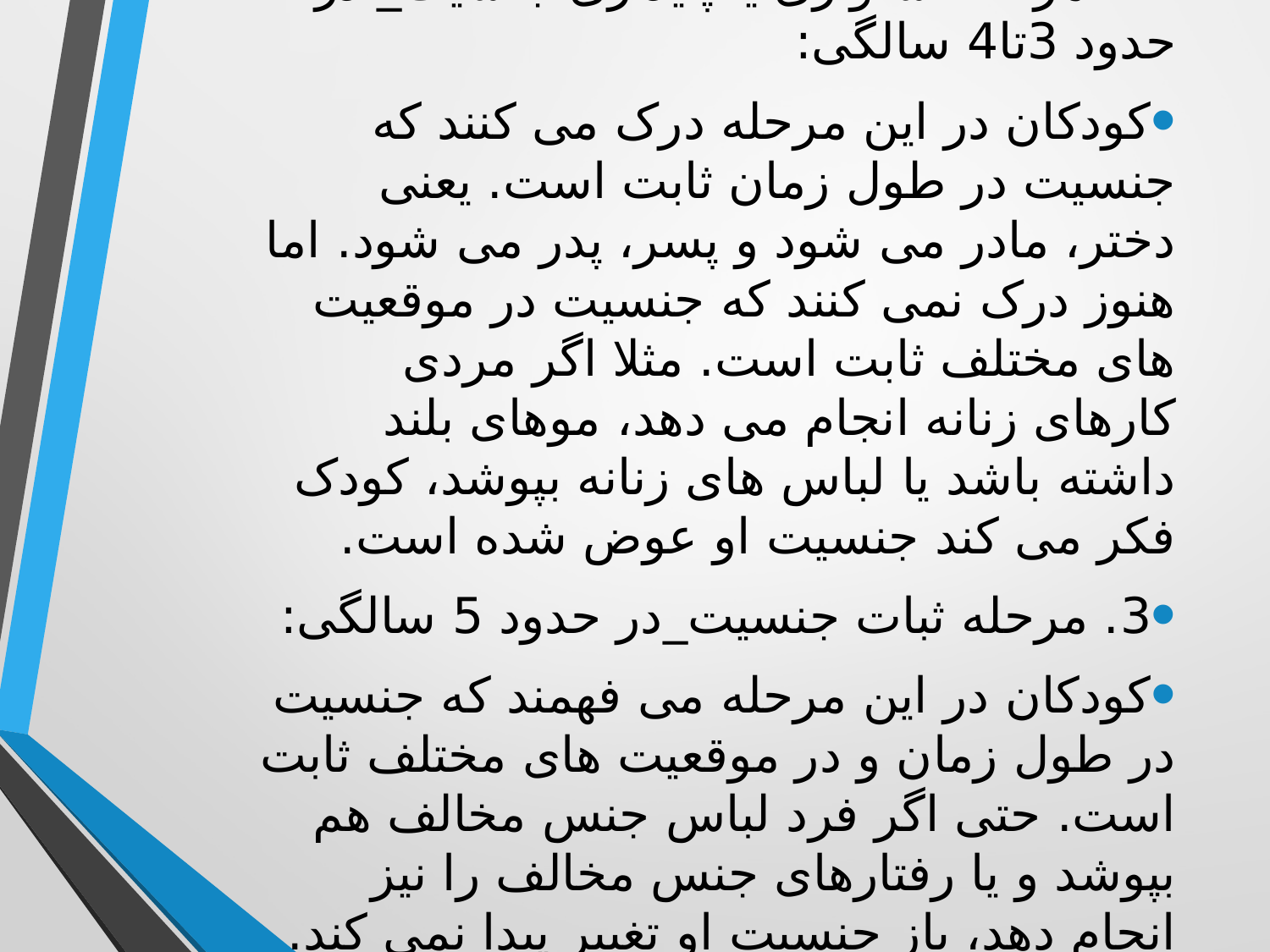

2. مرحله استواری یا پایداری جنسیت_ در حدود 3تا4 سالگی:
کودکان در این مرحله درک می کنند که جنسیت در طول زمان ثابت است. یعنی دختر، مادر می شود و پسر، پدر می شود. اما هنوز درک نمی کنند که جنسیت در موقعیت های مختلف ثابت است. مثلا اگر مردی کارهای زنانه انجام می دهد، موهای بلند داشته باشد یا لباس های زنانه بپوشد، کودک فکر می کند جنسیت او عوض شده است.
3. مرحله ثبات جنسیت_در حدود 5 سالگی:
کودکان در این مرحله می فهمند که جنسیت در طول زمان و در موقعیت های مختلف ثابت است. حتی اگر فرد لباس جنس مخالف هم بپوشد و یا رفتارهای جنس مخالف را نیز انجام دهد، باز جنسیت او تغییر پیدا نمی کند.